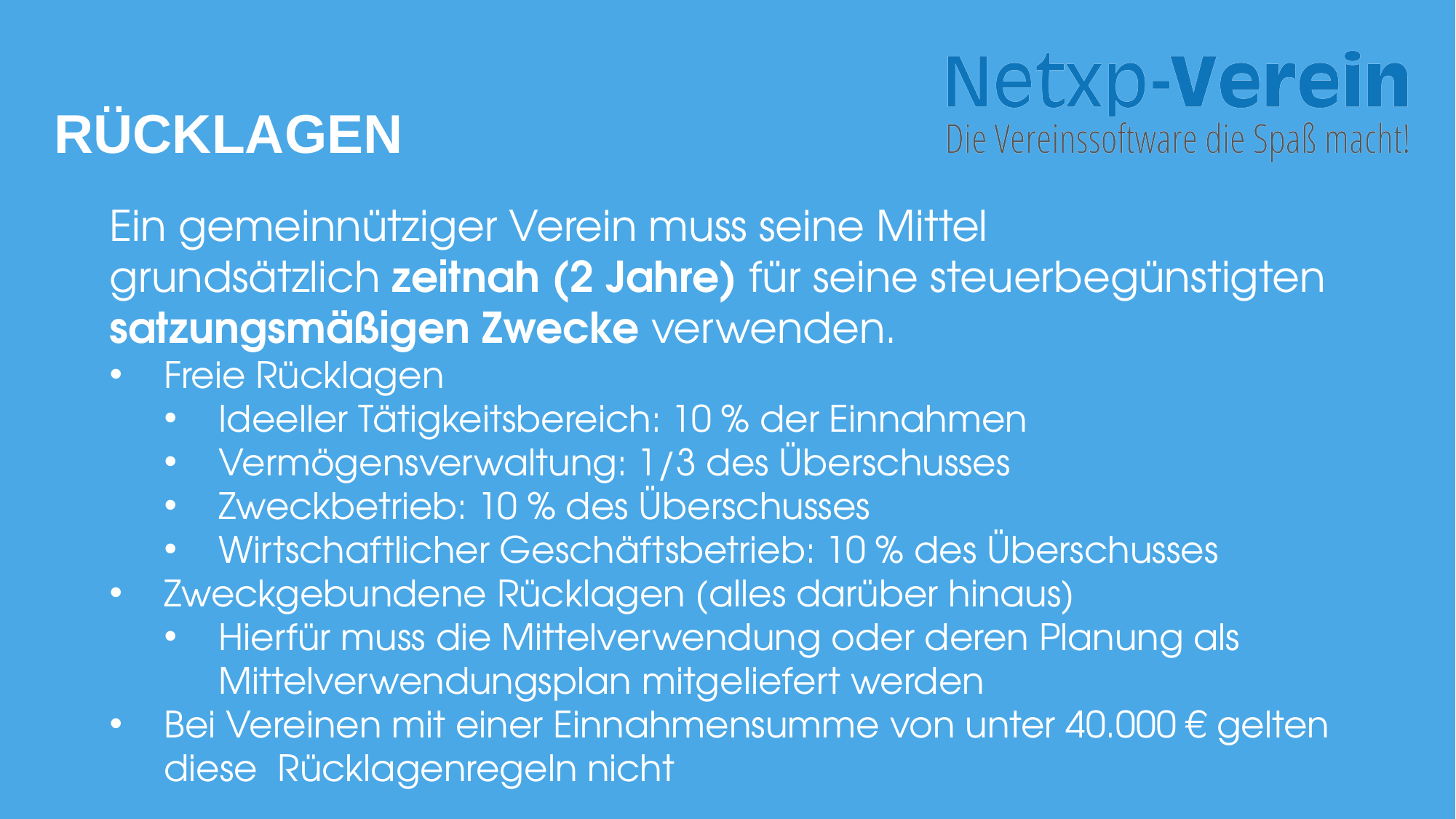

# Rücklagen
Ein gemeinnütziger Verein muss seine Mittel grundsätzlich zeitnah (2 Jahre) für seine steuerbegünstigten satzungsmäßigen Zwecke verwenden.
Freie Rücklagen
Ideeller Tätigkeitsbereich: 10 % der Einnahmen
Vermögensverwaltung: 1/3 des Überschusses
Zweckbetrieb: 10 % des Überschusses
Wirtschaftlicher Geschäftsbetrieb: 10 % des Überschusses
Zweckgebundene Rücklagen (alles darüber hinaus)
Hierfür muss die Mittelverwendung oder deren Planung als Mittelverwendungsplan mitgeliefert werden
Bei Vereinen mit einer Einnahmensumme von unter 40.000 € gelten diese  Rücklagenregeln nicht